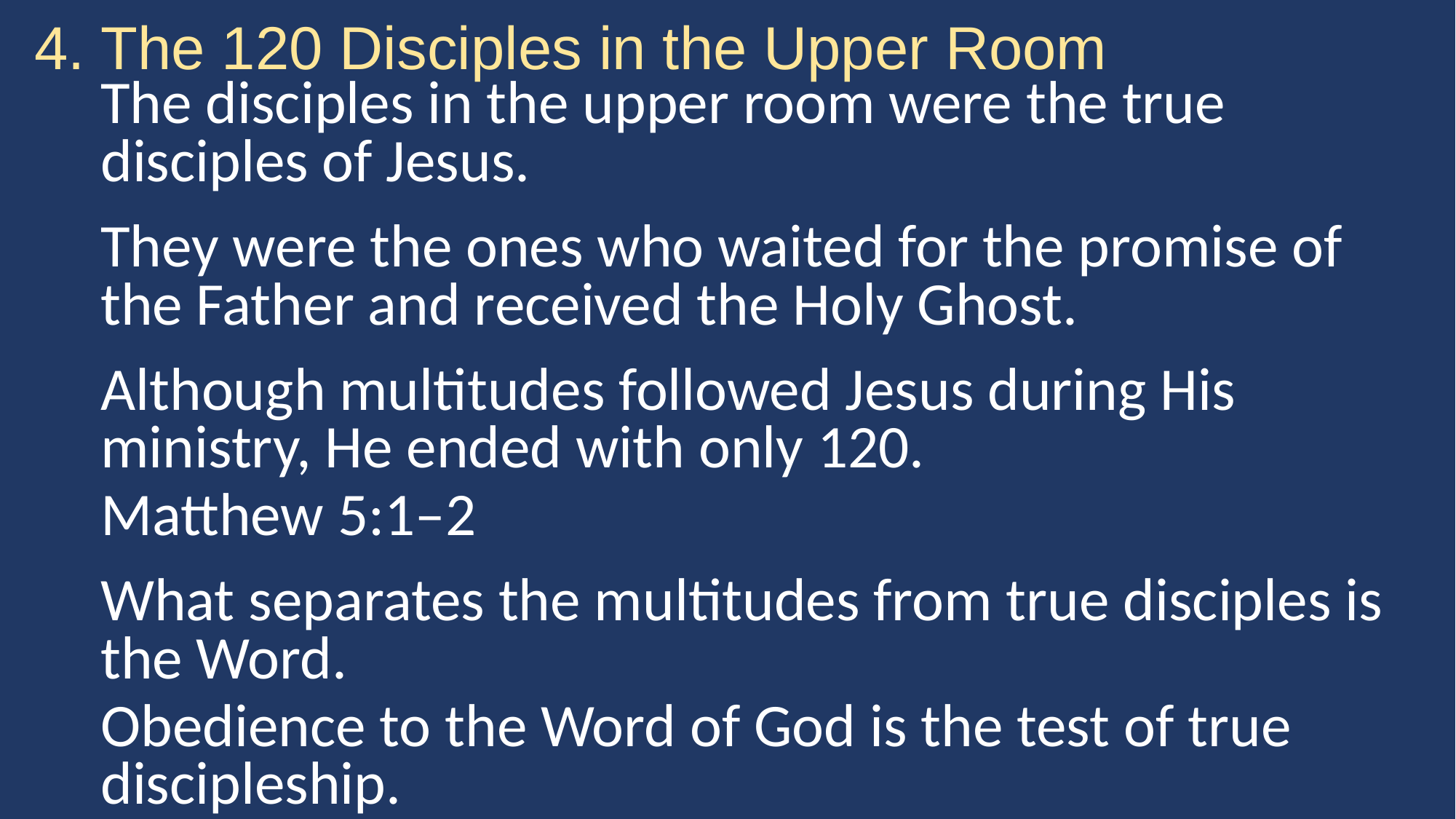

4. The 120 Disciples in the Upper Room
The disciples in the upper room were the true disciples of Jesus.

They were the ones who waited for the promise of the Father and received the Holy Ghost.

Although multitudes followed Jesus during His ministry, He ended with only 120.
Matthew 5:1–2

What separates the multitudes from true disciples is the Word.
Obedience to the Word of God is the test of true discipleship.